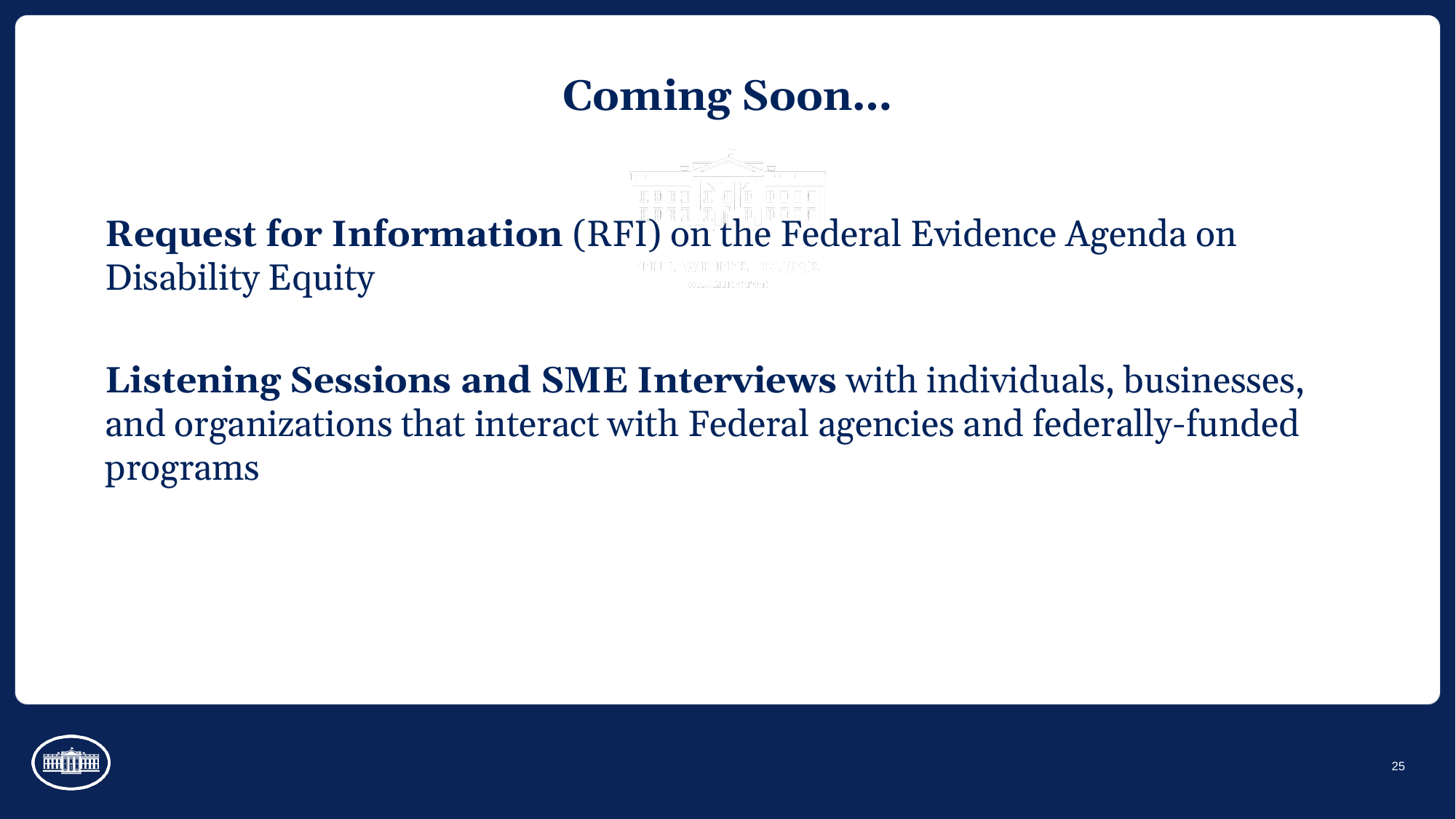

# Coming Soon…
Request for Information (RFI) on the Federal Evidence Agenda on Disability Equity
Listening Sessions and SME Interviews with individuals, businesses, and organizations that interact with Federal agencies and federally-funded programs
25